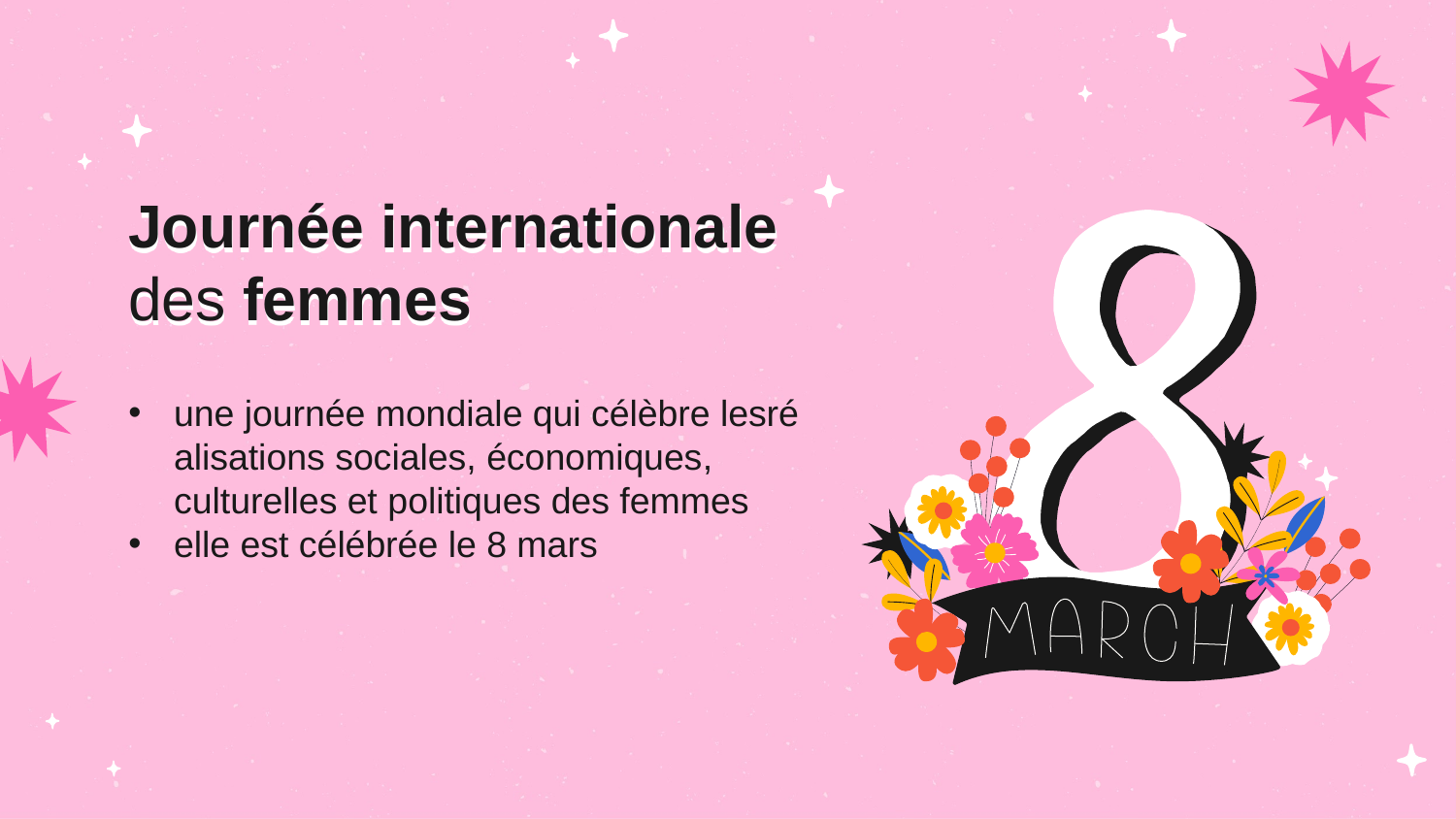

# Journée internationale  des femmes

une journée mondiale qui célèbre lesréalisations sociales, économiques, culturelles et politiques des femmes
elle est célébrée le 8 mars